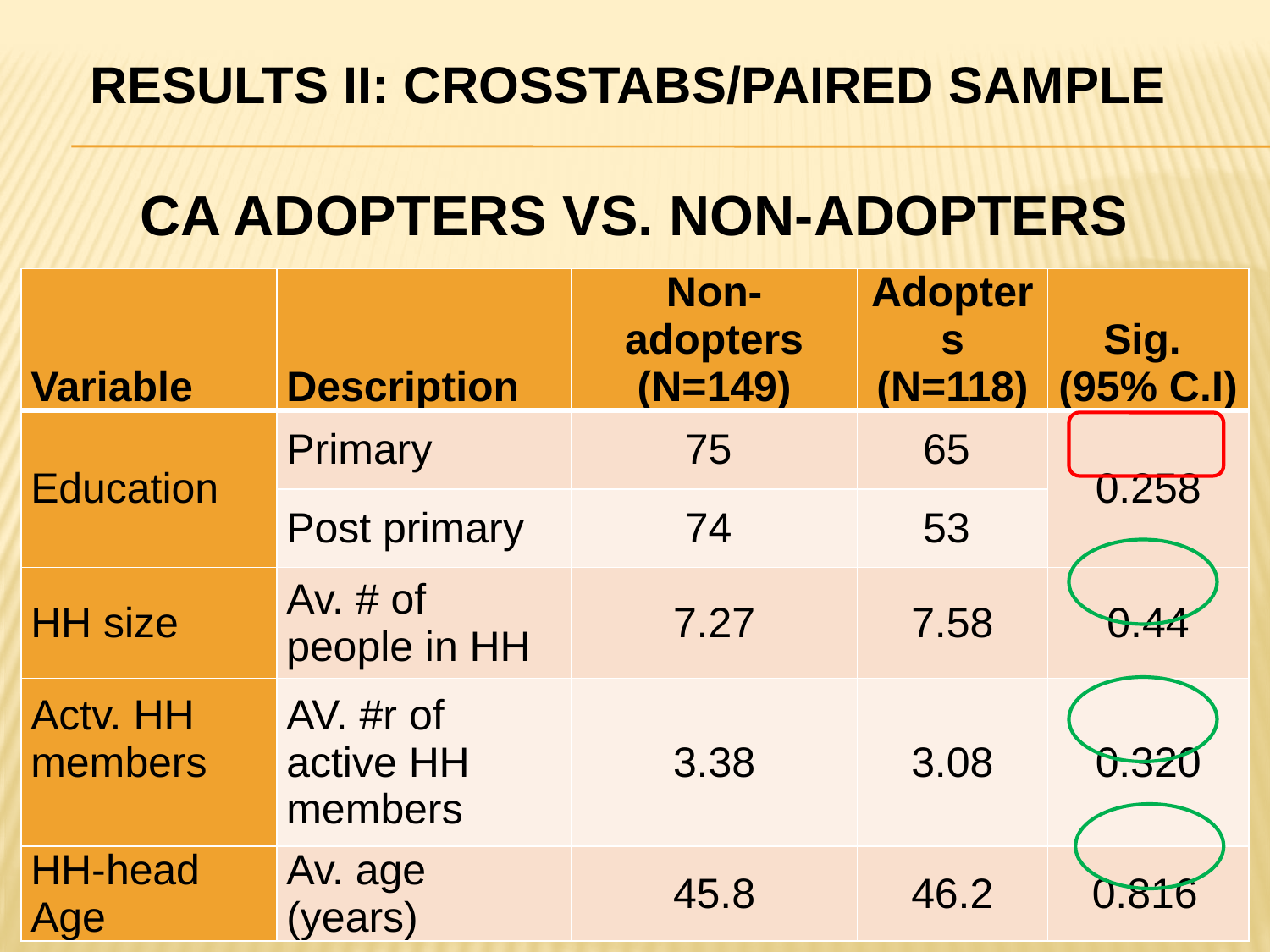

# Results II: Crosstabs/paired sample

ca adopters vs. non-adopters
| Variable | Description | Non-adopters (N=149) | Adopters (N=118) | Sig. (95% C.I) |
| --- | --- | --- | --- | --- |
| Education | Primary | 75 | 65 | 0.258 |
|  | Post primary | 74 | 53 |  |
| HH size | Av. # of people in HH | 7.27 | 7.58 | 0.44 |
| Actv. HH members | AV. #r of active HH members | 3.38 | 3.08 | 0.320 |
| HH-head Age | Av. age (years) | 45.8 | 46.2 | 0.816 |